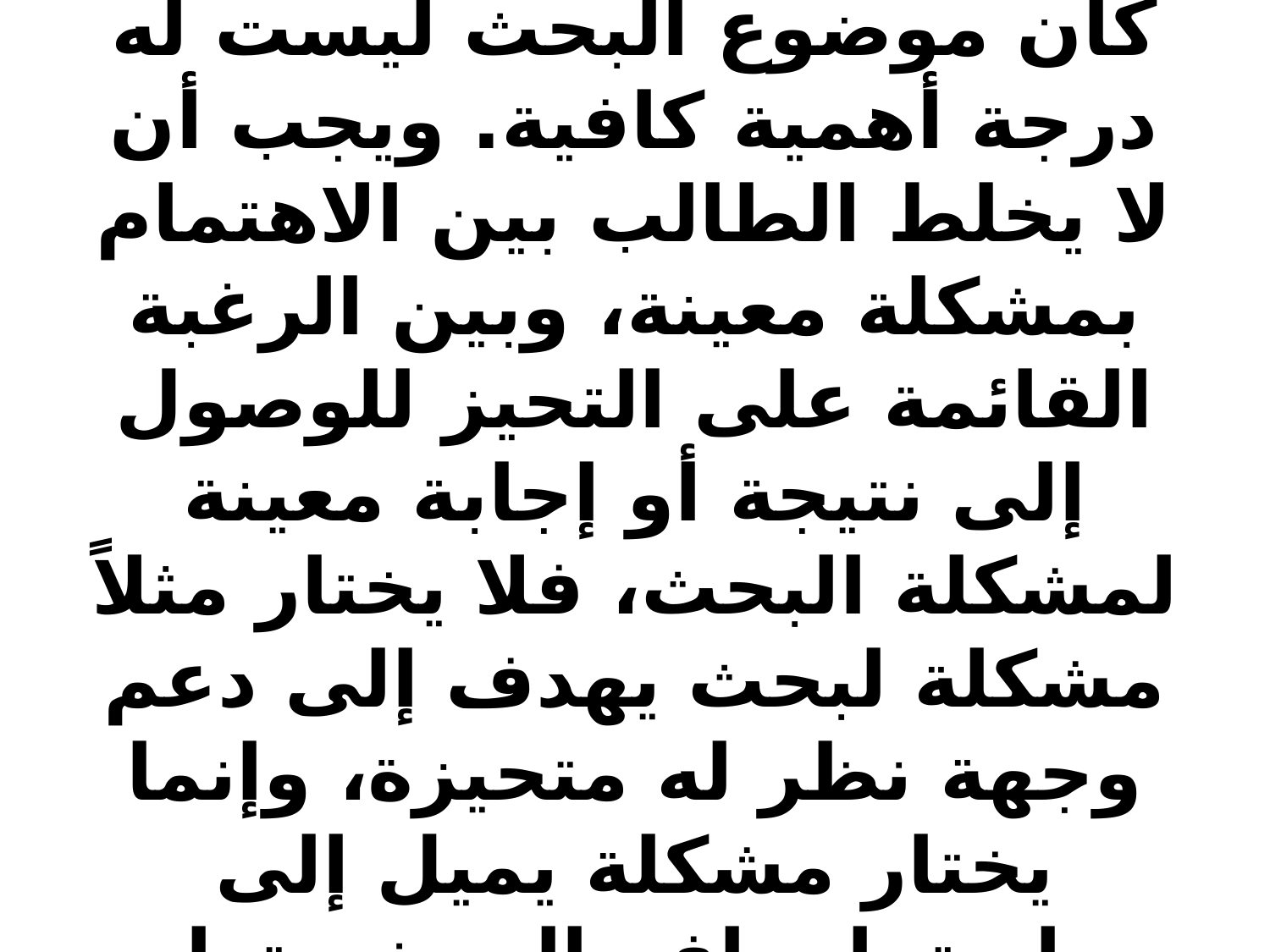

# إن اهتمام الباحث بالموضوع أو مشكلة البحث التي يختارها للبحث مسألة لها أهميتها في القيام بالبحث والمثابرة في العمل حتى إتمامه، فإن ارتباط العمل بالاهتمام أو الميل يحقق دافعية أكبر للعمل وكفاية في ادائه واحتمالات أكبر لتحقيق النجاح، ويتطلب هذا من الطالب أن يسأل نفسه إن كانت لديه ميول ودوافع حقيقة للبحث، أم مجرد رغبة في القيام بأي بحث في سبيل الحصول على الدرجة العلمية، وما يترتب عليها من امتيازات أدبية ومادية، حتى لو كان موضوع البحث ليست له درجة أهمية كافية. ويجب أن لا يخلط الطالب بين الاهتمام بمشكلة معينة، وبين الرغبة القائمة على التحيز للوصول إلى نتيجة أو إجابة معينة لمشكلة البحث، فلا يختار مثلاً مشكلة لبحث يهدف إلى دعم وجهة نظر له متحيزة، وإنما يختار مشكلة يميل إلى دراستها بدافع البحث وتعلم أسسه ومهاراته، وأن يتوخى في البحث الدقة والموضوعية والأمانة العلمية في جمع البيانات والوصول إلى النتائج وتفسيرها دون أي تحيز وبصرف النظر عما إذا جاءت هذه النتائج مدعمة لوجهة نظره أو مخالفة لها، أو للنتائج التي كان يتوقعها.